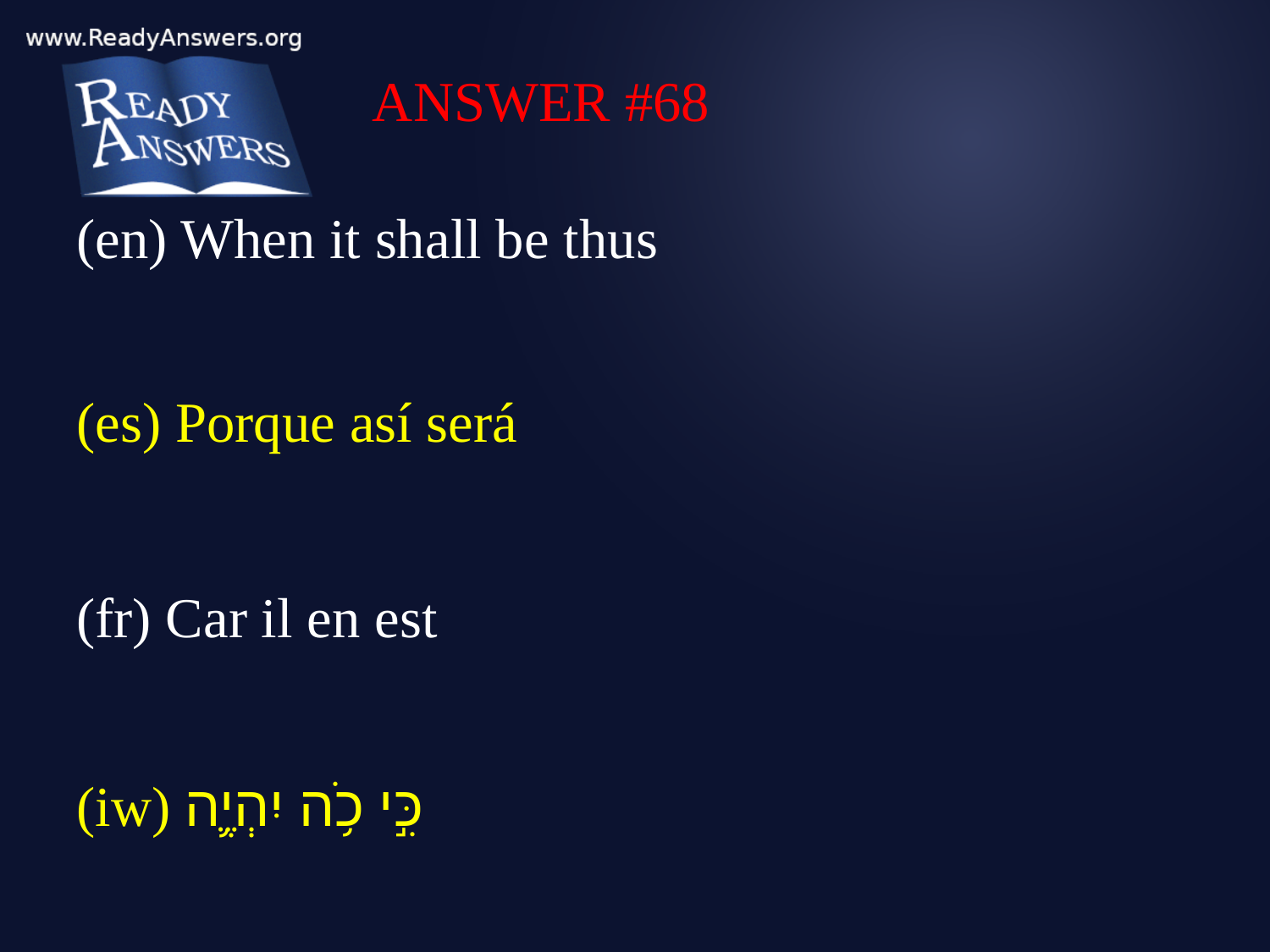

ANSWER #68
(en) When it shall be thus
(es) Porque así será
(fr) Car il en est
(iw) כִּ֣י כֹ֥ה יִהְיֶ֛ה